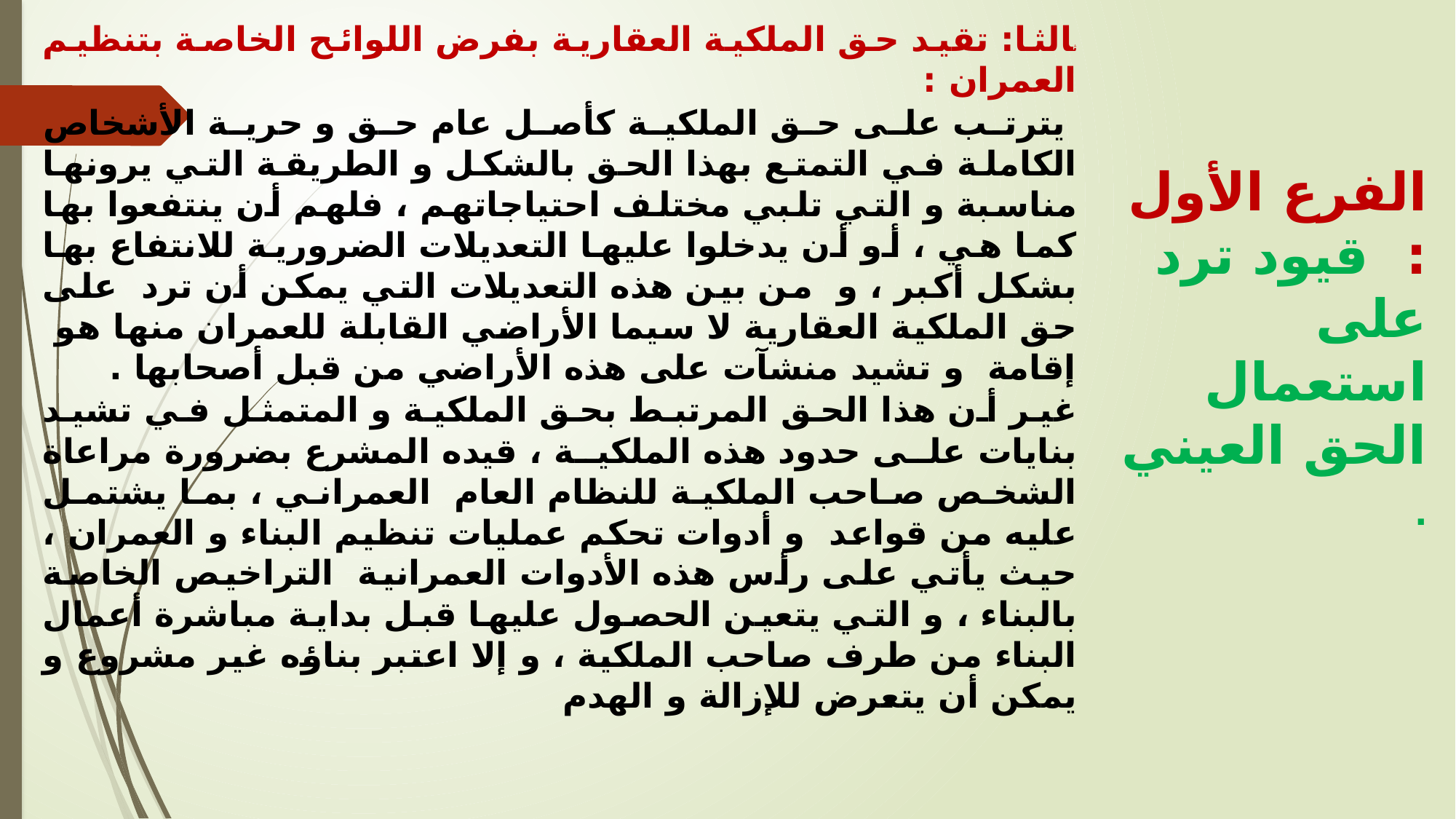

ثالثا: تقيد حق الملكية العقارية بفرض اللوائح الخاصة بتنظيم العمران :
 يترتب على حق الملكية كأصل عام حق و حرية الأشخاص الكاملة في التمتع بهذا الحق بالشكل و الطريقة التي يرونها مناسبة و التي تلبي مختلف احتياجاتهم ، فلهم أن ينتفعوا بها كما هي ، أو أن يدخلوا عليها التعديلات الضرورية للانتفاع بها بشكل أكبر ، و  من بين هذه التعديلات التي يمكن أن ترد  على حق الملكية العقارية لا سيما الأراضي القابلة للعمران منها هو  إقامة  و تشيد منشآت على هذه الأراضي من قبل أصحابها .
غير أن هذا الحق المرتبط بحق الملكية و المتمثل في تشيد بنايات على حدود هذه الملكية ، قيده المشرع بضرورة مراعاة الشخص صاحب الملكية للنظام العام  العمراني ، بما يشتمل عليه من قواعد  و أدوات تحكم عمليات تنظيم البناء و العمران ، حيث يأتي على رأس هذه الأدوات العمرانية  التراخيص الخاصة بالبناء ، و التي يتعين الحصول عليها قبل بداية مباشرة أعمال البناء من طرف صاحب الملكية ، و إلا اعتبر بناؤه غير مشروع و يمكن أن يتعرض للإزالة و الهدم

الفرع الأول :  قيود ترد على استعمال الحق العيني
.